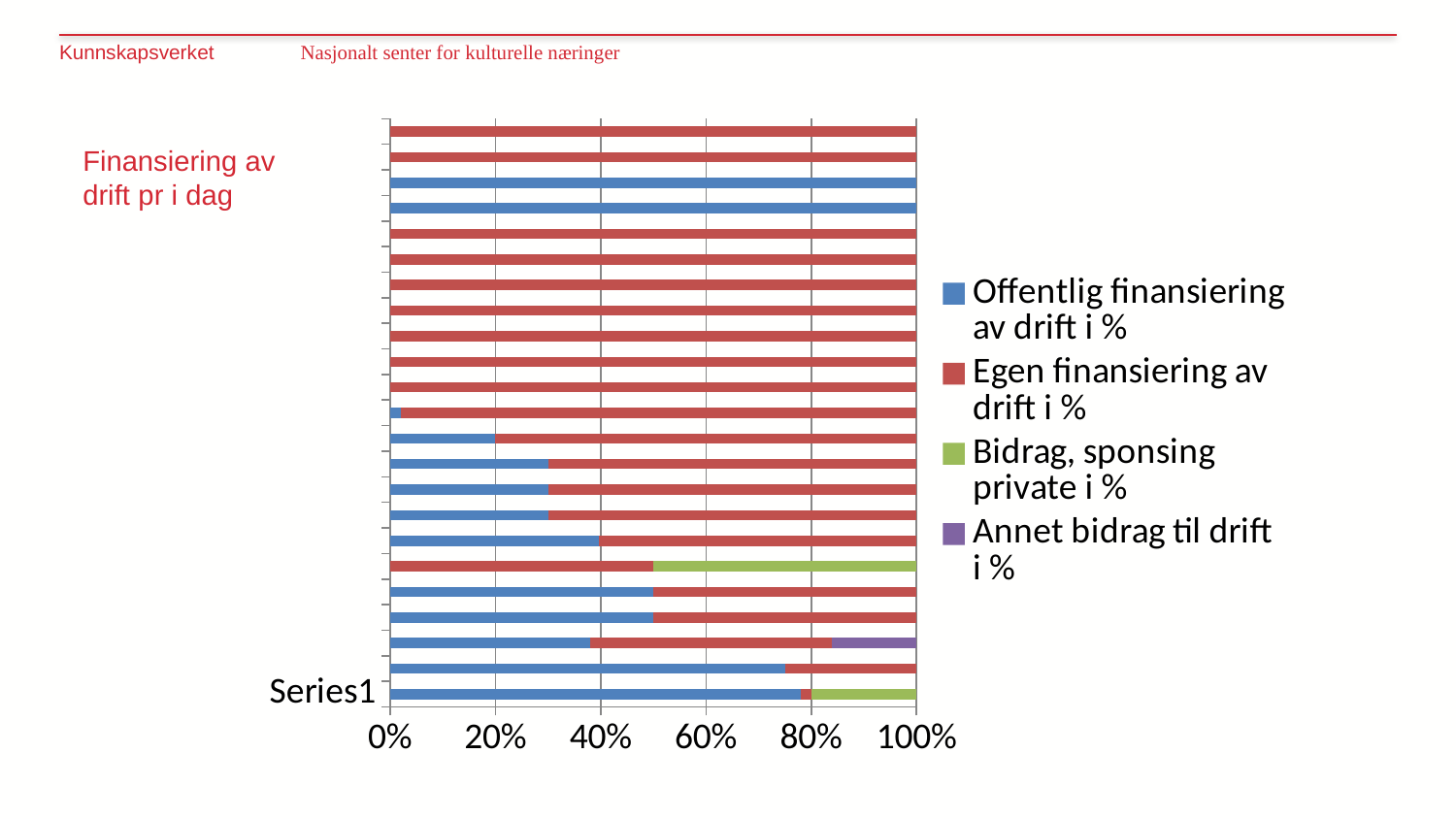

Kunnskapsverket                 Nasjonalt senter for kulturelle næringer

### Chart

| Category | Offentlig finansiering av drift i % | Egen finansiering av drift i % | Bidrag, sponsing private i % | Annet bidrag til drift i % |
|---|---|---|---|---|
|  | 78.0 | 2.0 | 20.0 | None |
|  | 75.0 | 25.0 | None | None |
|  | 38.0 | 46.0 | None | 16.0 |
|  | 50.0 | 50.0 | None | None |
|  | 50.0 | 50.0 | None | None |
|  | None | 50.0 | 50.0 | None |
|  | 39.7 | 60.3 | None | None |
|  | 30.0 | 70.0 | None | None |
|  | 30.0 | 70.0 | None | None |
|  | 30.0 | 70.0 | None | None |
|  | 20.0 | 80.0 | None | None |
|  | 2.0 | 98.0 | None | None |
|  | None | 100.0 | None | None |
|  | None | 100.0 | None | None |
|  | None | 100.0 | None | None |
|  | None | 100.0 | None | None |
|  | None | 100.0 | None | None |
|  | None | 100.0 | None | None |
|  | None | 100.0 | None | None |
|  | 100.0 | None | None | None |
|  | 100.0 | None | None | None |
|  | None | 100.0 | None | None |
|  | None | 100.0 | None | None |
Finansiering av drift pr i dag